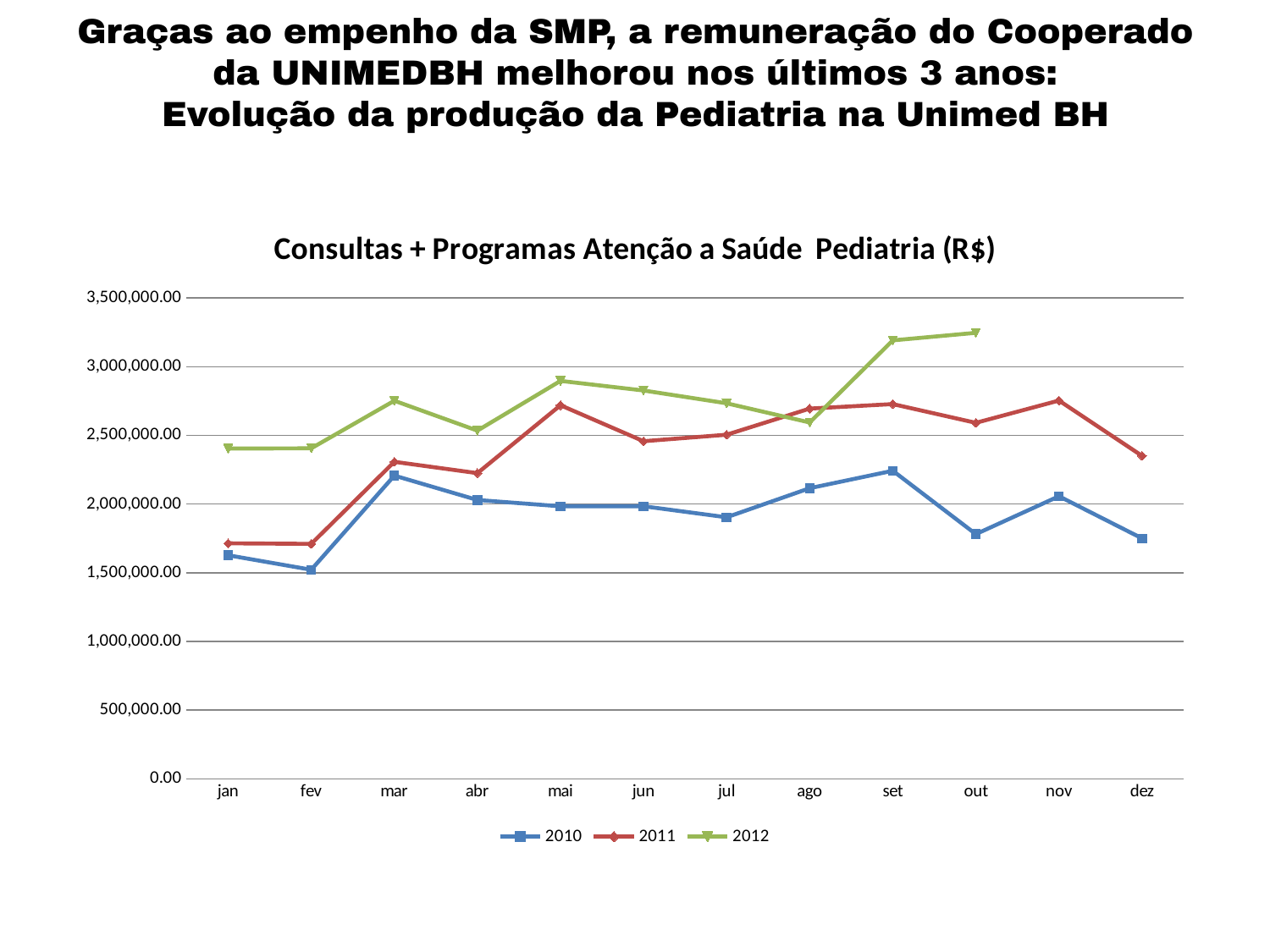

# Graças ao empenho da SMP, a remuneração do Cooperado da UNIMEDBH melhorou nos últimos 3 anos: Evolução da produção da Pediatria na Unimed BH

### Chart: Consultas + Programas Atenção a Saúde  Pediatria (R$)

| Category | 2010 | 2011 | 2012 |
|---|---|---|---|
| jan | 1627025.3100000008 | 1713821.3500000003 | 2403743.7699999986 |
| fev | 1521530.3600000013 | 1709958.86 | 2405639.4299999997 |
| mar | 2206986.5199999977 | 2307611.07 | 2752035.229999997 |
| abr | 2029375.9200000002 | 2224797.8200000003 | 2534569.48 |
| mai | 1983551.03 | 2719346.9599999967 | 2896356.1299999994 |
| jun | 1984247.1100000008 | 2457269.500000002 | 2826481.3699999973 |
| jul | 1903661.3 | 2504602.26 | 2733264.9199999967 |
| ago | 2115364.13 | 2694756.6999999993 | 2593657.4200000004 |
| set | 2242155.4199999967 | 2727739.7499999986 | 3191214.74 |
| out | 1780910.44 | 2590993.170000001 | 3246148.689999999 |
| nov | 2057003.4400000004 | 2753325.7899999996 | None |
| dez | 1749901.2000000002 | 2350725.1699999985 | None |